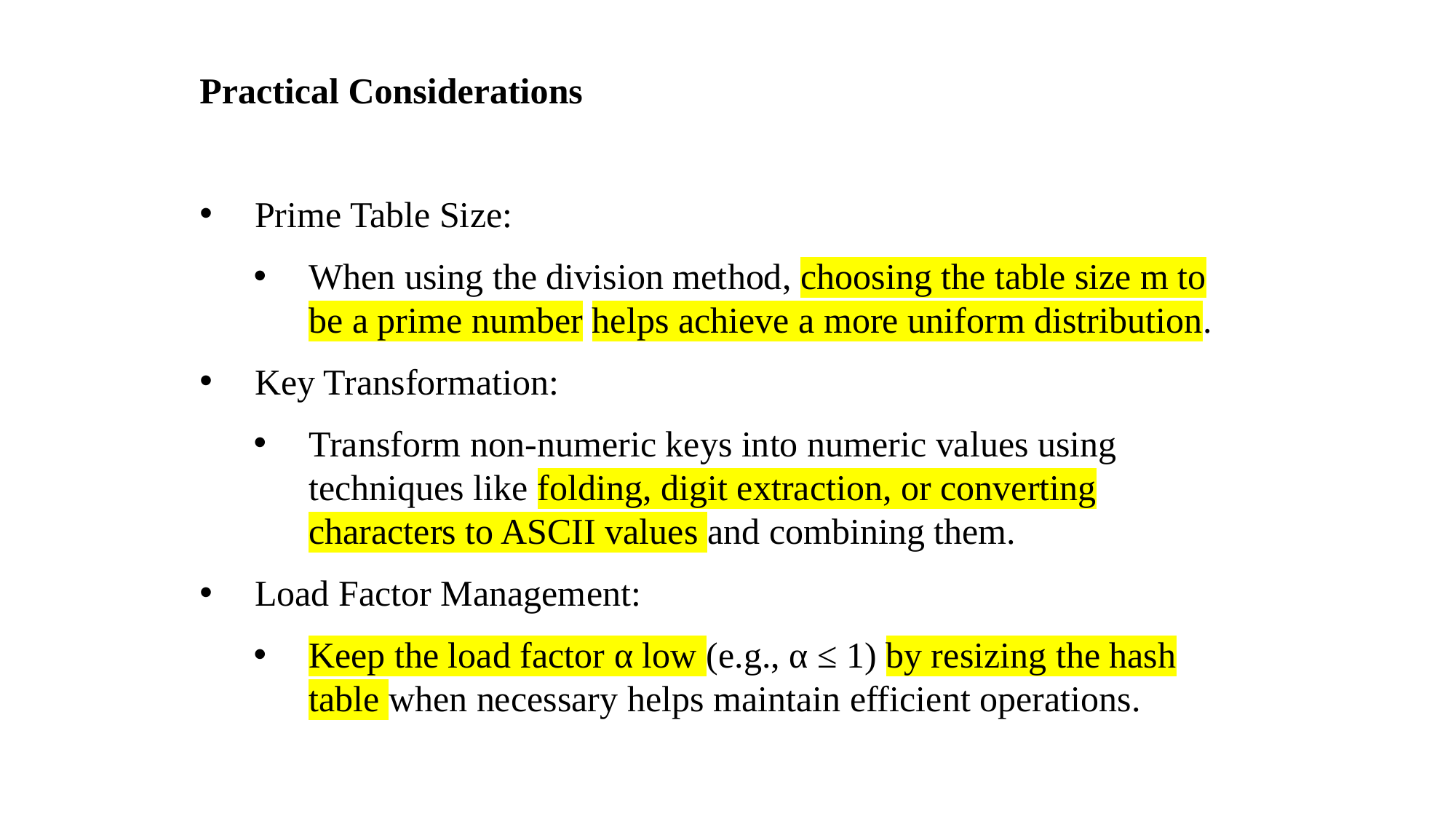

Practical Considerations

Prime Table Size:
When using the division method, choosing the table size m to be a prime number helps achieve a more uniform distribution.
Key Transformation:
Transform non-numeric keys into numeric values using techniques like folding, digit extraction, or converting characters to ASCII values and combining them.
Load Factor Management:
Keep the load factor α low (e.g., α ≤ 1) by resizing the hash table when necessary helps maintain efficient operations.